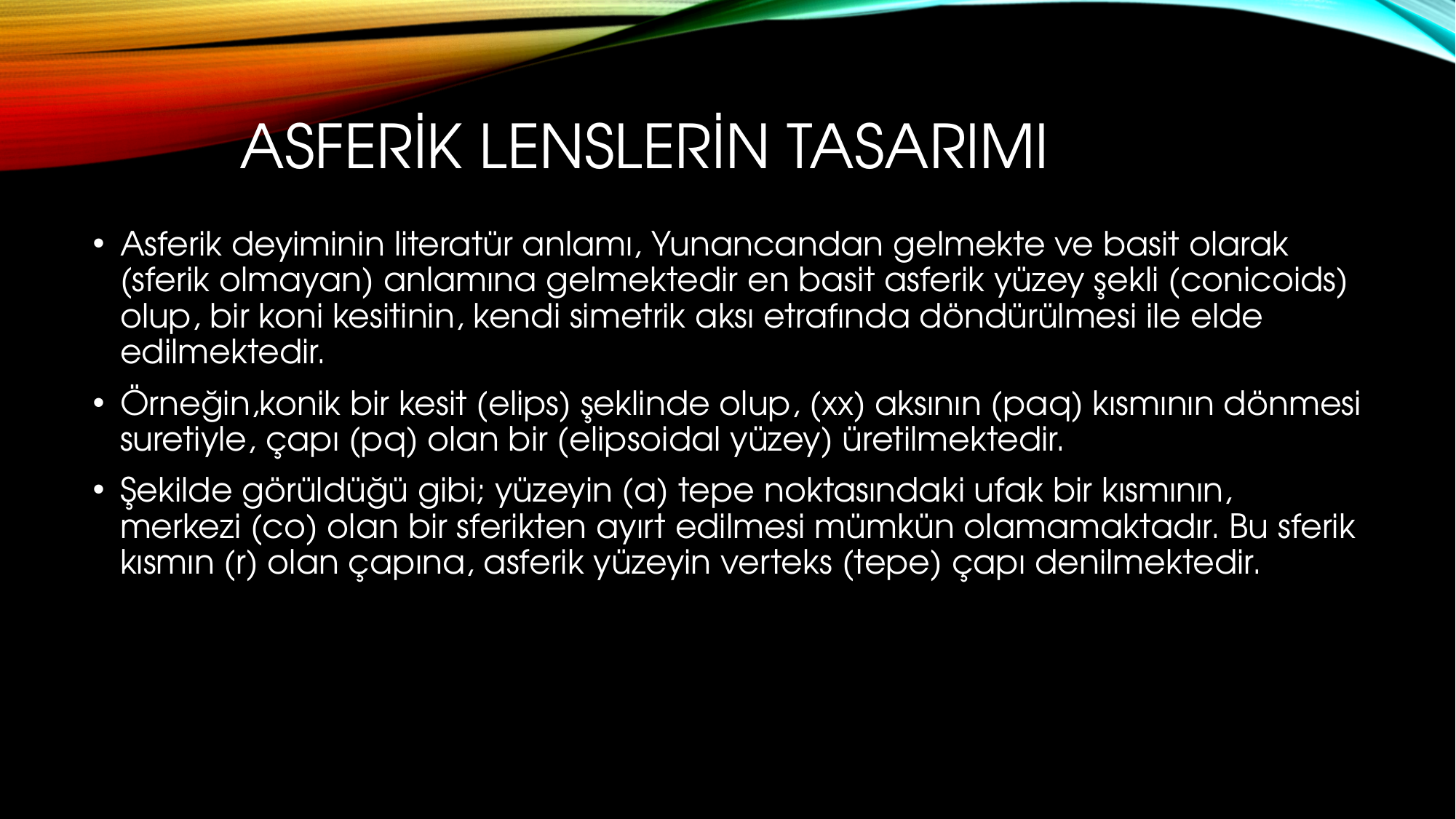

# ASFERİK LENSLERİN TASARIMI
Asferik deyiminin literatür anlamı, Yunancandan gelmekte ve basit olarak (sferik olmayan) anlamına gelmektedir en basit asferik yüzey şekli (conicoids) olup, bir koni kesitinin, kendi simetrik aksı etrafında döndürülmesi ile elde edilmektedir.
Örneğin,konik bir kesit (elips) şeklinde olup, (xx) aksının (paq) kısmının dönmesi suretiyle, çapı (pq) olan bir (elipsoidal yüzey) üretilmektedir.
Şekilde görüldüğü gibi; yüzeyin (a) tepe noktasındaki ufak bir kısmının, merkezi (co) olan bir sferikten ayırt edilmesi mümkün olamamaktadır. Bu sferik kısmın (r) olan çapına, asferik yüzeyin verteks (tepe) çapı denilmektedir.